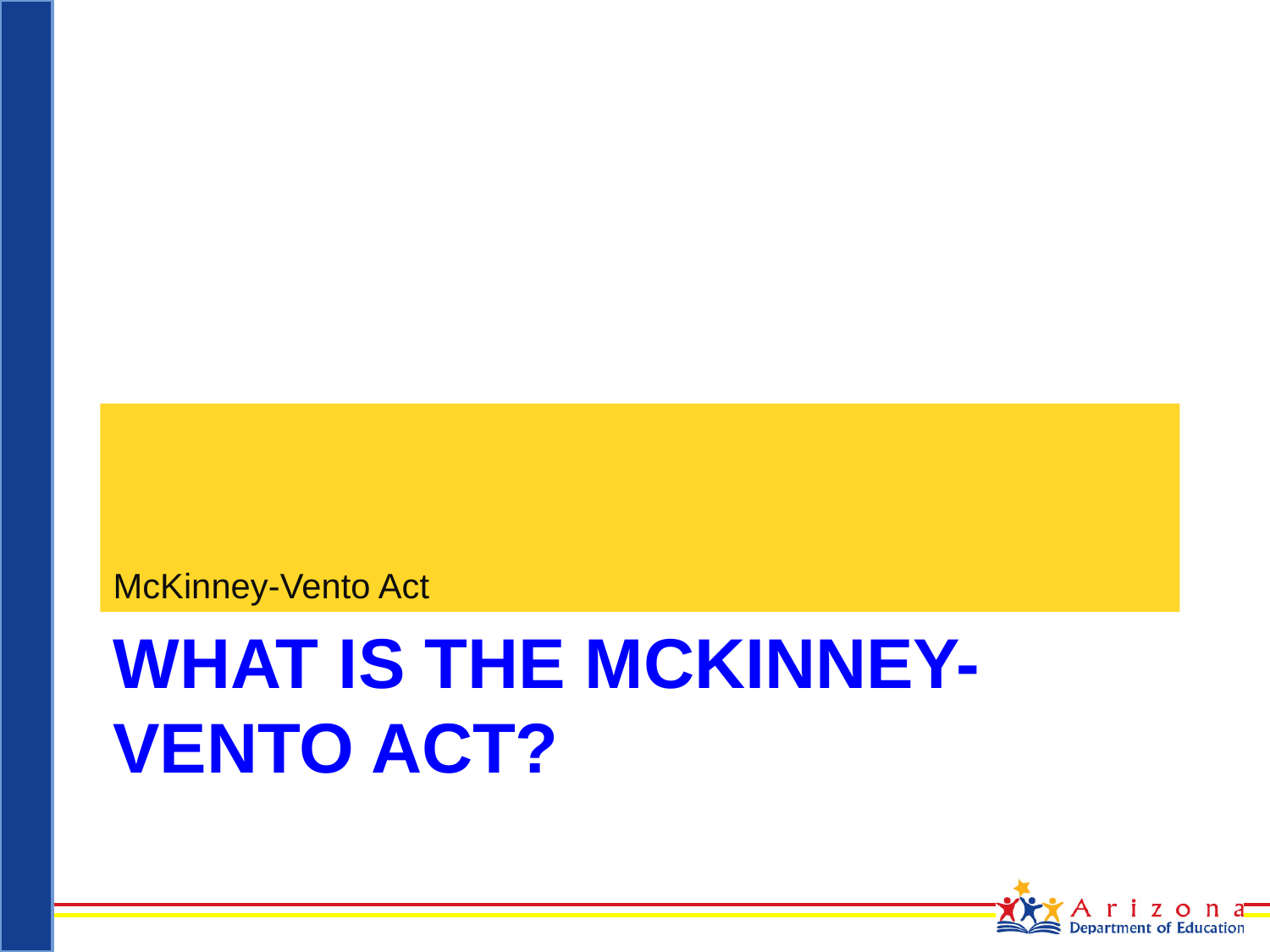

McKinney-Vento Act
# What is the mckinney-vento act?